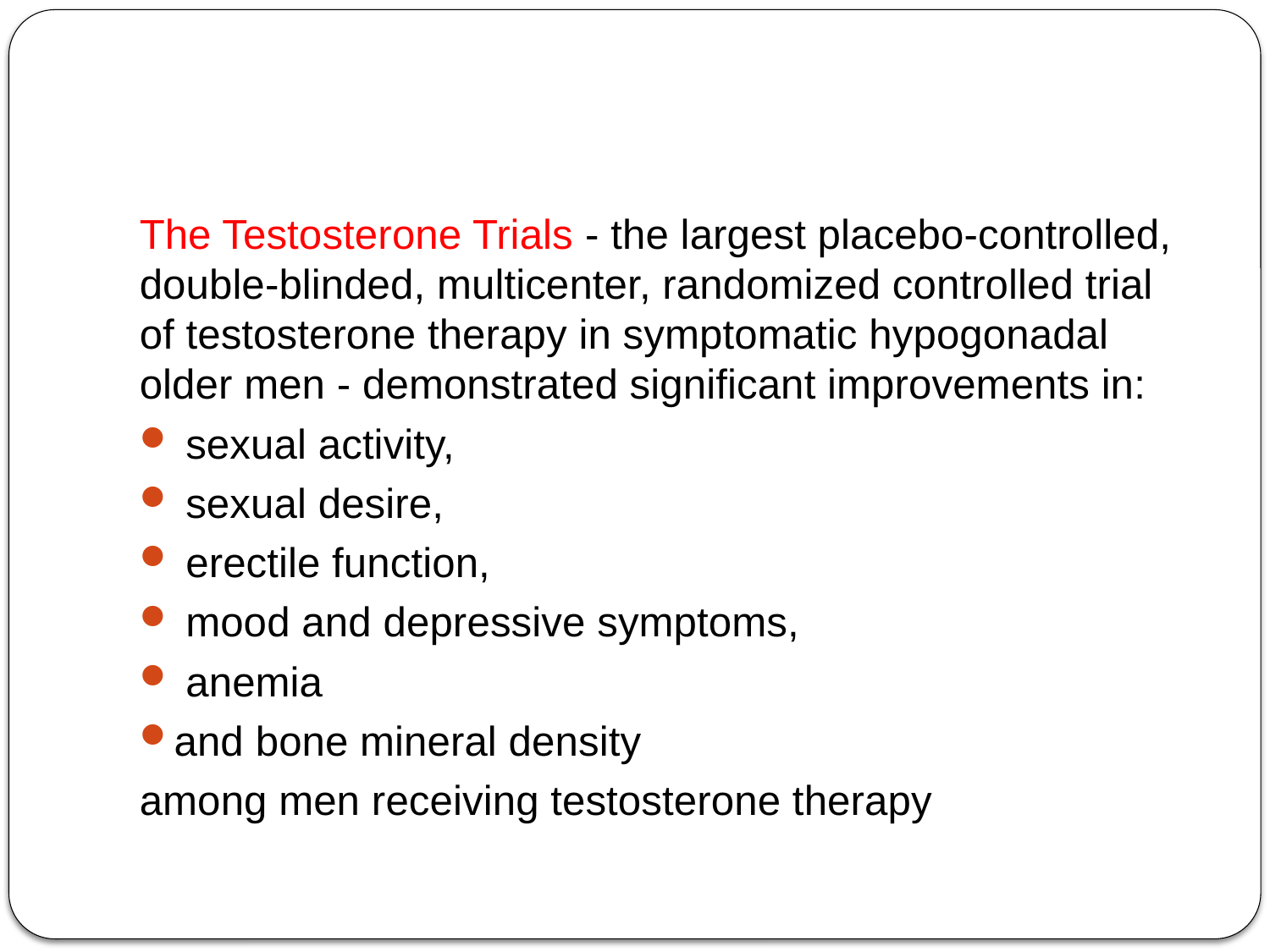

#
The Testosterone Trials - the largest placebo-controlled, double-blinded, multicenter, randomized controlled trial of testosterone therapy in symptomatic hypogonadal older men - demonstrated significant improvements in:
 sexual activity,
 sexual desire,
 erectile function,
 mood and depressive symptoms,
 anemia
and bone mineral density
among men receiving testosterone therapy